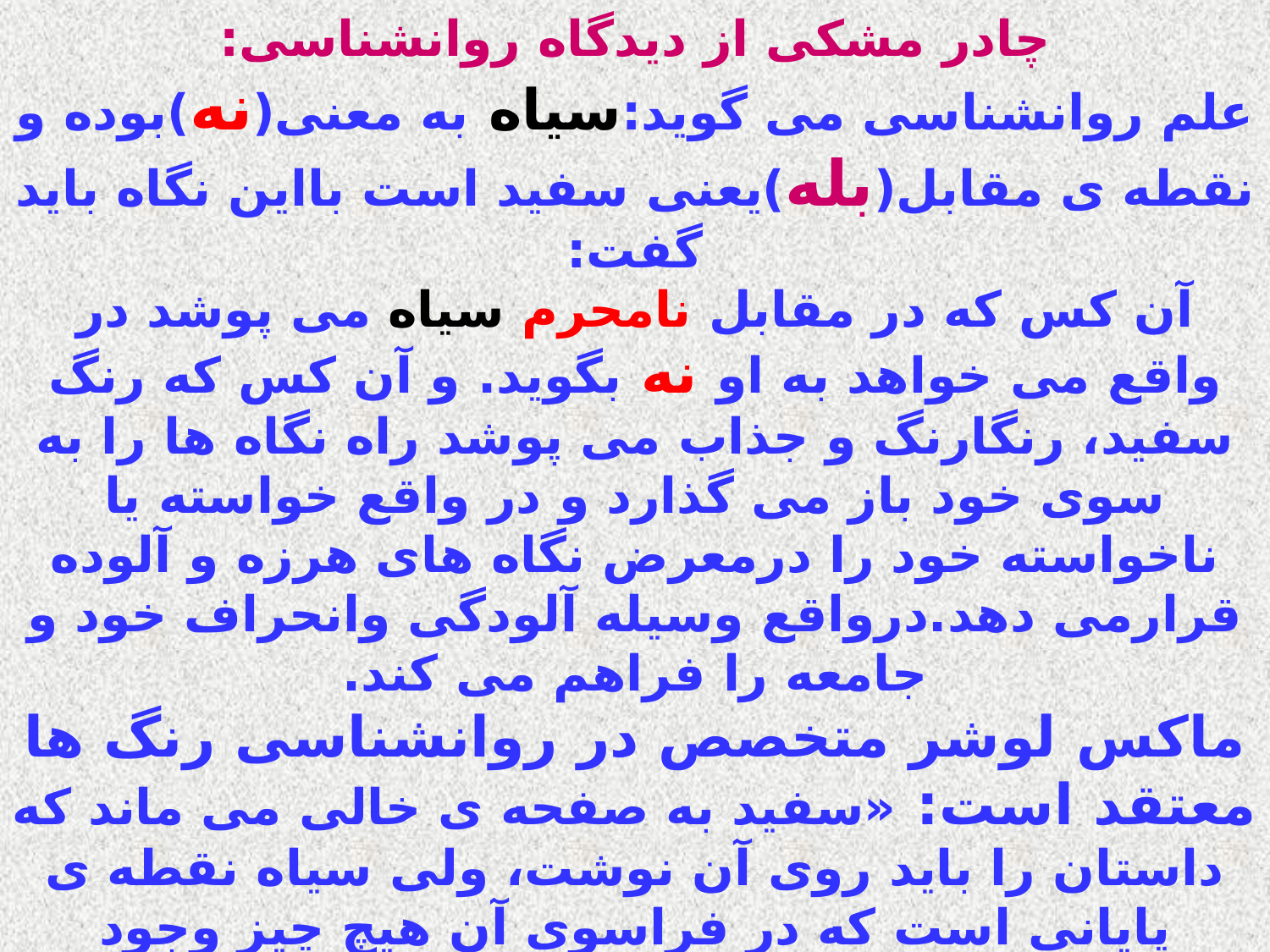

چادر مشکی از دیدگاه روانشناسی:
علم روانشناسی می گوید:سیاه به معنی(نه)بوده و نقطه ی مقابل(بله)یعنی سفید است بااین نگاه باید گفت:
آن کس که در مقابل نامحرم سیاه می پوشد در واقع می خواهد به او نه بگوید. و آن کس که رنگ سفید، رنگارنگ و جذاب می پوشد راه نگاه ها را به سوی خود باز می گذارد و در واقع خواسته یا ناخواسته خود را درمعرض نگاه های هرزه و آلوده قرارمی دهد.درواقع وسیله آلودگی وانحراف خود و جامعه را فراهم می کند.
ماکس لوشر متخصص در روانشناسی رنگ ها معتقد است: «سفید به صفحه ی خالی می ماند که داستان را باید روی آن نوشت، ولی سیاه نقطه ی پایانی است که در فراسوی آن هیچ چیز وجود ندارد». بنابراین زنی که در برابر نامحرم و در بیرون از خانه لباس سفید و رنگارنگ نمی پوشد، حداکثر ایمنی را برای خود ایجاد کرده است و نشان می دهد که اینجا نقطه ی پایان نگاه های نامحرمان است و در فراسوی این پوشش جایی برای نفوذ نگاه ها و نیت های ناپاک نیست.
سخنانی از بزرگان در خصوص نجابت و حجاب
ویلیام شکسپیر :
چیزی که زن دارد و مرد را تسخیر می کند ، مهربانی اوست، نه سیمای زیبایش
امرسون :
تمدن چیست ؟نتیجه نفوذ زنان پاکدامن است .